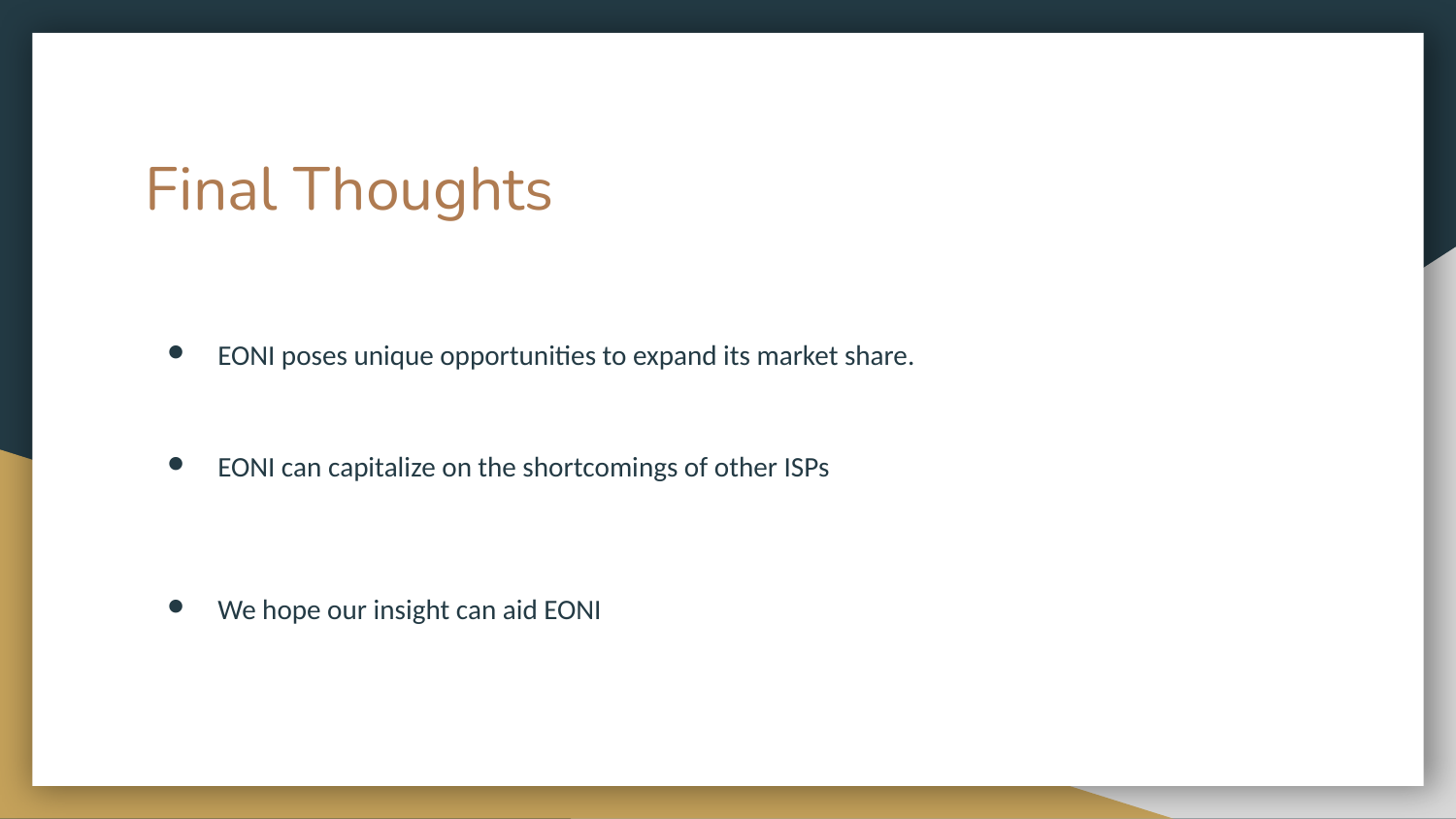

# Final Thoughts
EONI poses unique opportunities to expand its market share.
EONI can capitalize on the shortcomings of other ISPs

We hope our insight can aid EONI